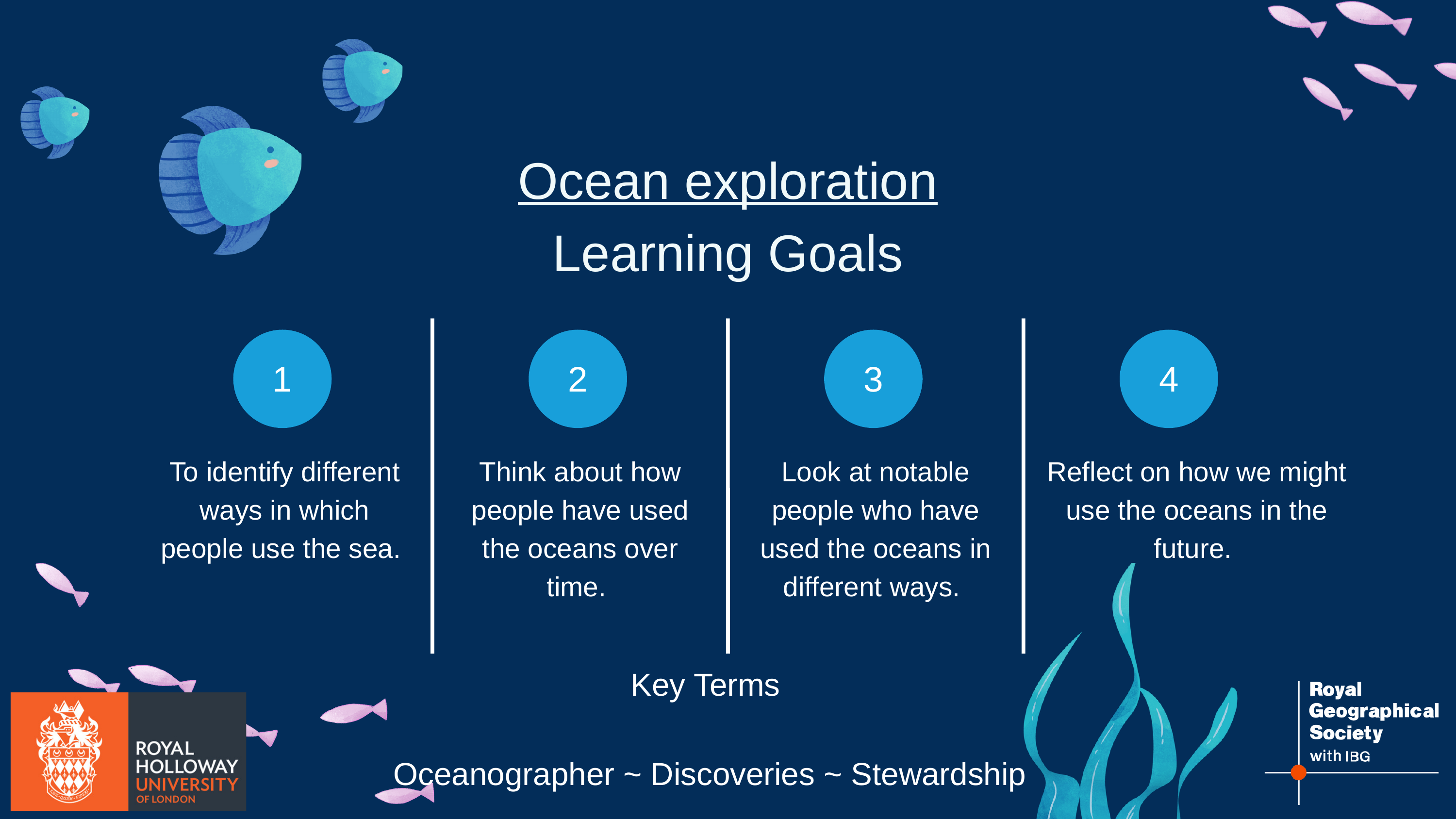

Ocean exploration
Learning Goals

1

2

3

4
To identify different ways in which people use the sea.
Think about how people have used the oceans over time.
Look at notable people who have used the oceans in different ways.
Reflect on how we might use the oceans in the future.

Key Terms

 Oceanographer ~ Discoveries ~ Stewardship